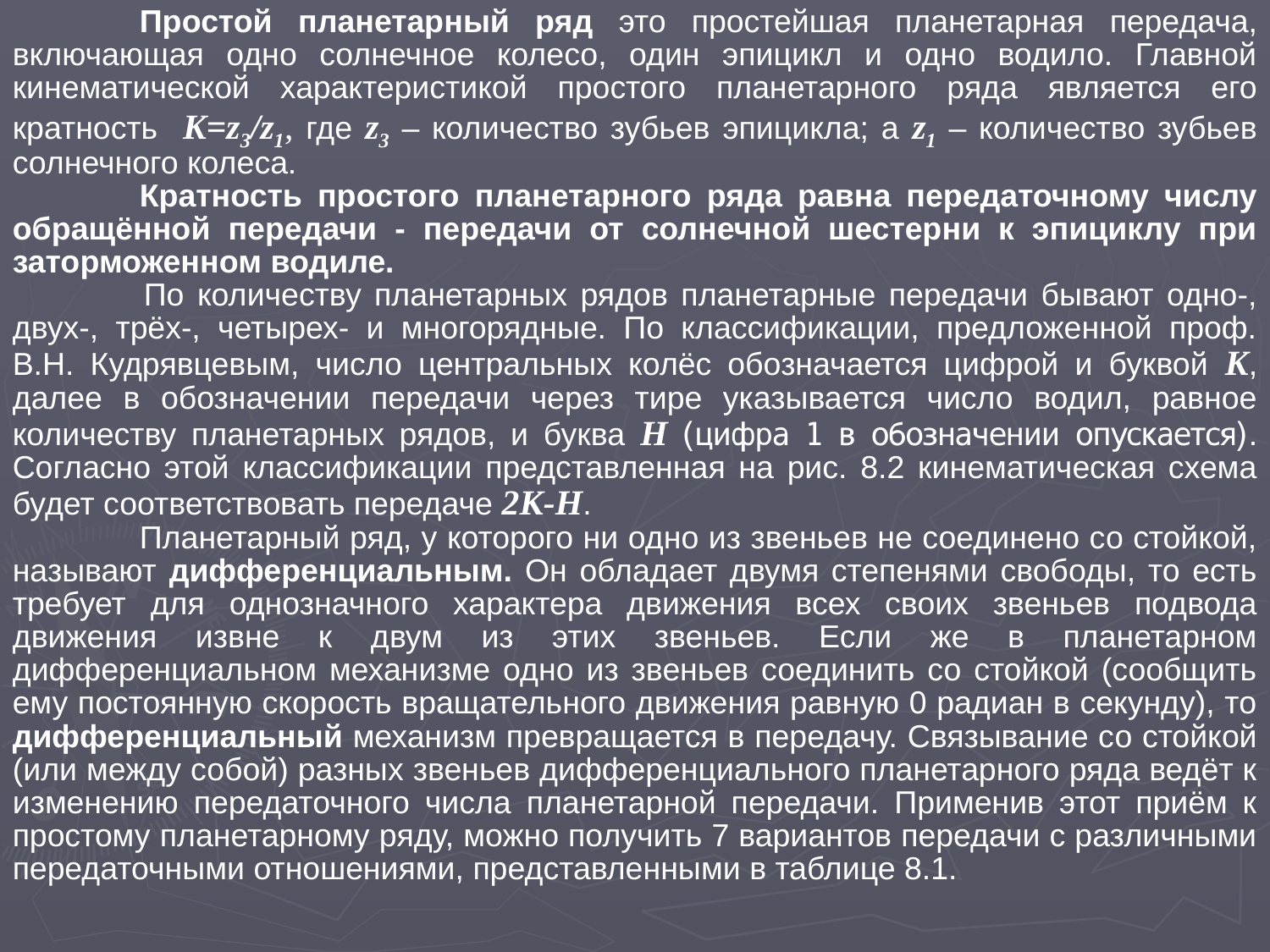

Простой планетарный ряд это простейшая планетарная передача, включающая одно солнечное колесо, один эпицикл и одно водило. Главной кинематической характеристикой простого планетарного ряда является его кратность  K=z3/z1, где z3 – количество зубьев эпицикла; а z1 – количество зубьев солнечного колеса.
	Кратность простого планетарного ряда равна передаточному числу обращённой передачи - передачи от солнечной шестерни к эпициклу при заторможенном водиле.
 	По количеству планетарных рядов планетарные передачи бывают одно-, двух-, трёх-, четырех- и многорядные. По классификации, предложенной проф. В.Н. Кудрявцевым, число центральных колёс обозначается цифрой и буквой K, далее в обозначении передачи через тире указывается число водил, равное количеству планетарных рядов, и буква H (цифра 1 в обозначении опускается). Согласно этой классификации представленная на рис. 8.2 кинематическая схема будет соответствовать передаче 2К-Н.
	Планетарный ряд, у которого ни одно из звеньев не соединено со стойкой, называют дифференциальным. Он обладает двумя степенями свободы, то есть требует для однозначного характера движения всех своих звеньев подвода движения извне к двум из этих звеньев. Если же в планетарном дифференциальном механизме одно из звеньев соединить со стойкой (сообщить ему постоянную скорость вращательного движения равную 0 радиан в секунду), то дифференциальный механизм превращается в передачу. Связывание со стойкой (или между собой) разных звеньев дифференциального планетарного ряда ведёт к изменению передаточного числа планетарной передачи. Применив этот приём к простому планетарному ряду, можно получить 7 вариантов передачи с различными передаточными отношениями, представленными в таблице 8.1.